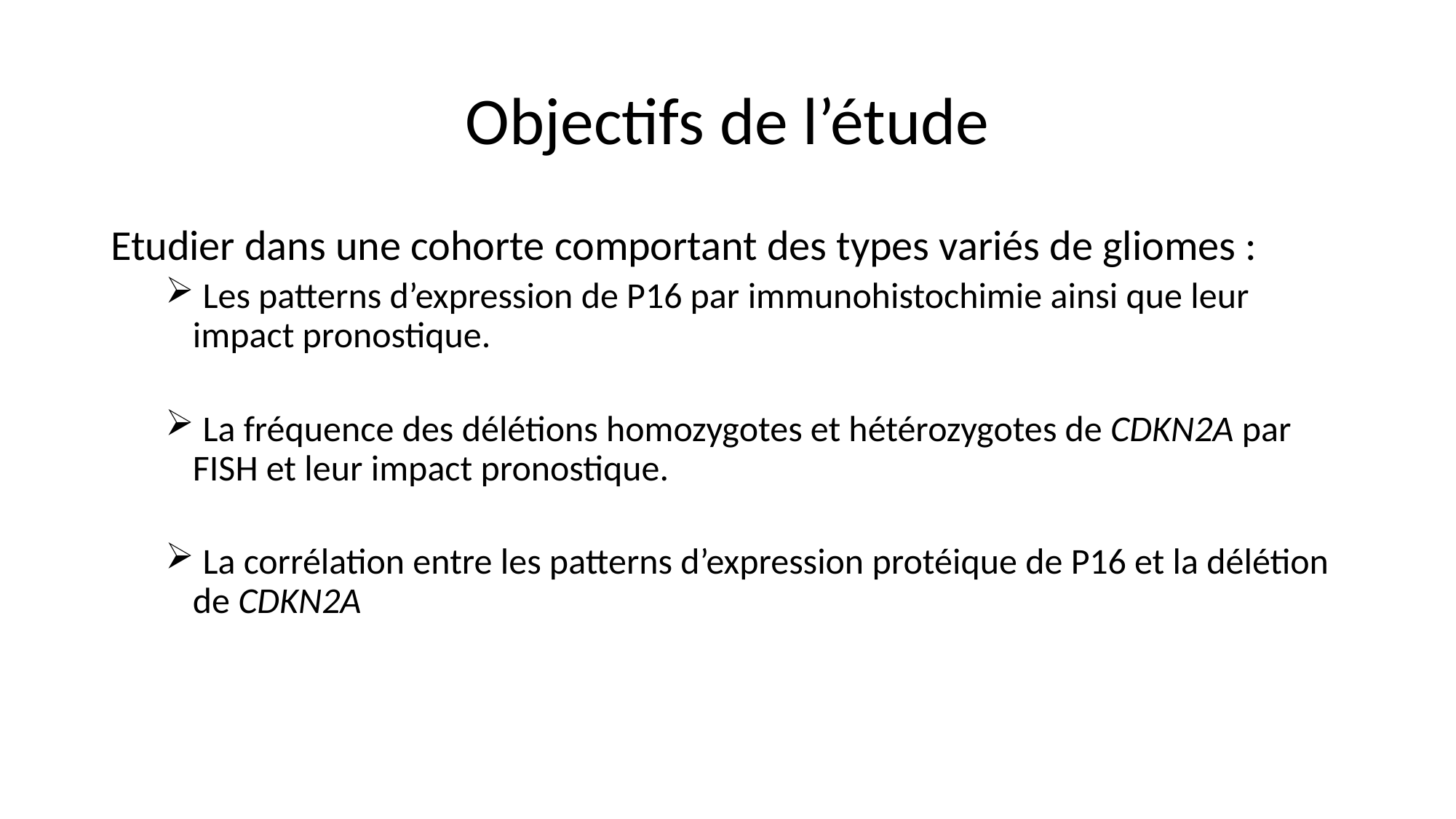

# Objectifs de l’étude
Etudier dans une cohorte comportant des types variés de gliomes :
 Les patterns d’expression de P16 par immunohistochimie ainsi que leur impact pronostique.

 La fréquence des délétions homozygotes et hétérozygotes de CDKN2A par     FISH et leur impact pronostique.

 La corrélation entre les patterns d’expression protéique de P16 et la délétion de CDKN2A